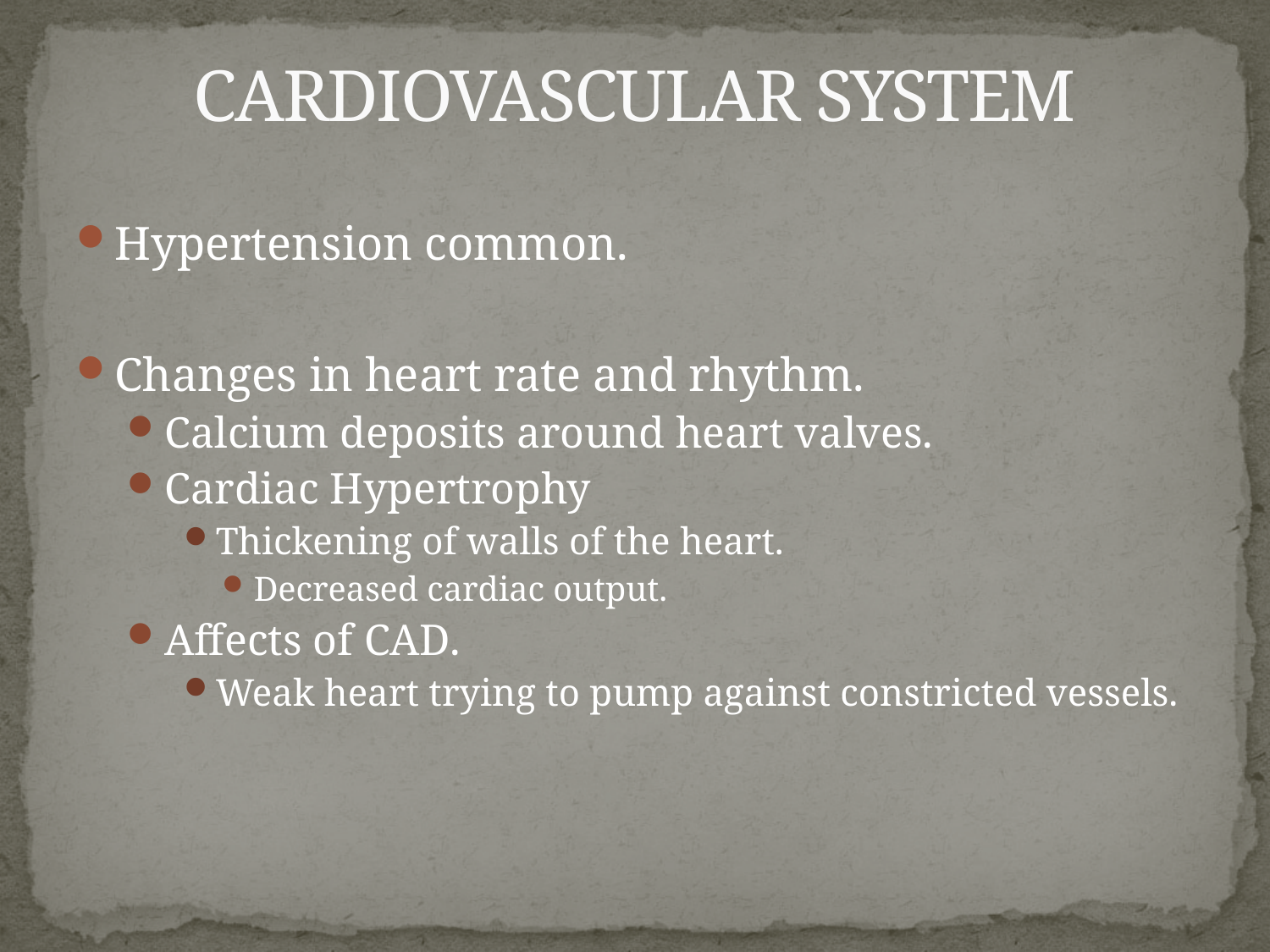

# CARDIOVASCULAR SYSTEM

Hypertension common.

Changes in heart rate and rhythm.
Calcium deposits around heart valves.
Cardiac Hypertrophy
Thickening of walls of the heart.
Decreased cardiac output.
Affects of CAD.
Weak heart trying to pump against constricted vessels.